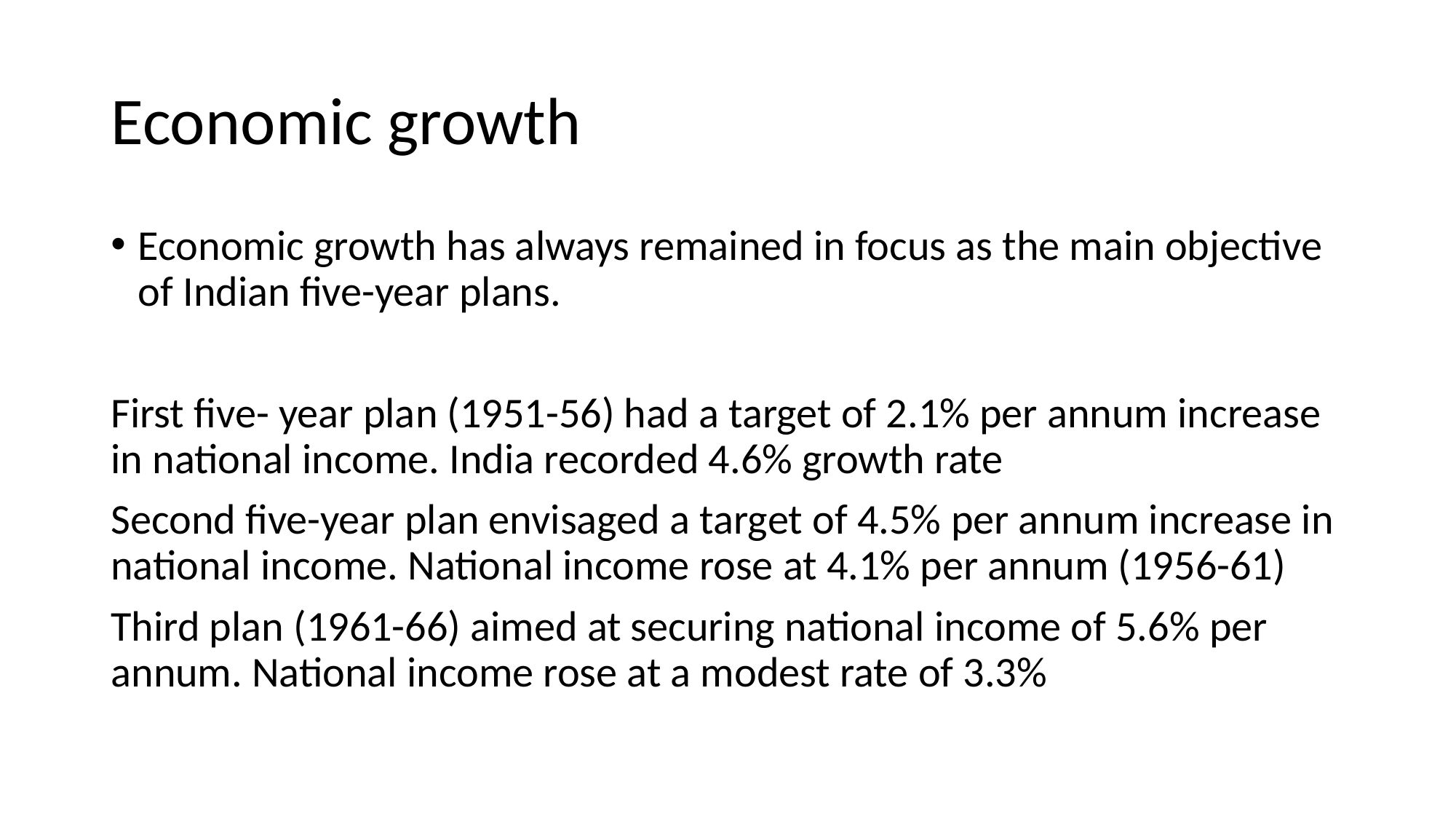

# Economic growth
Economic growth has always remained in focus as the main objective of Indian five-year plans.

First five- year plan (1951-56) had a target of 2.1% per annum increase in national income. India recorded 4.6% growth rate
Second five-year plan envisaged a target of 4.5% per annum increase in national income. National income rose at 4.1% per annum (1956-61)
Third plan (1961-66) aimed at securing national income of 5.6% per annum. National income rose at a modest rate of 3.3%